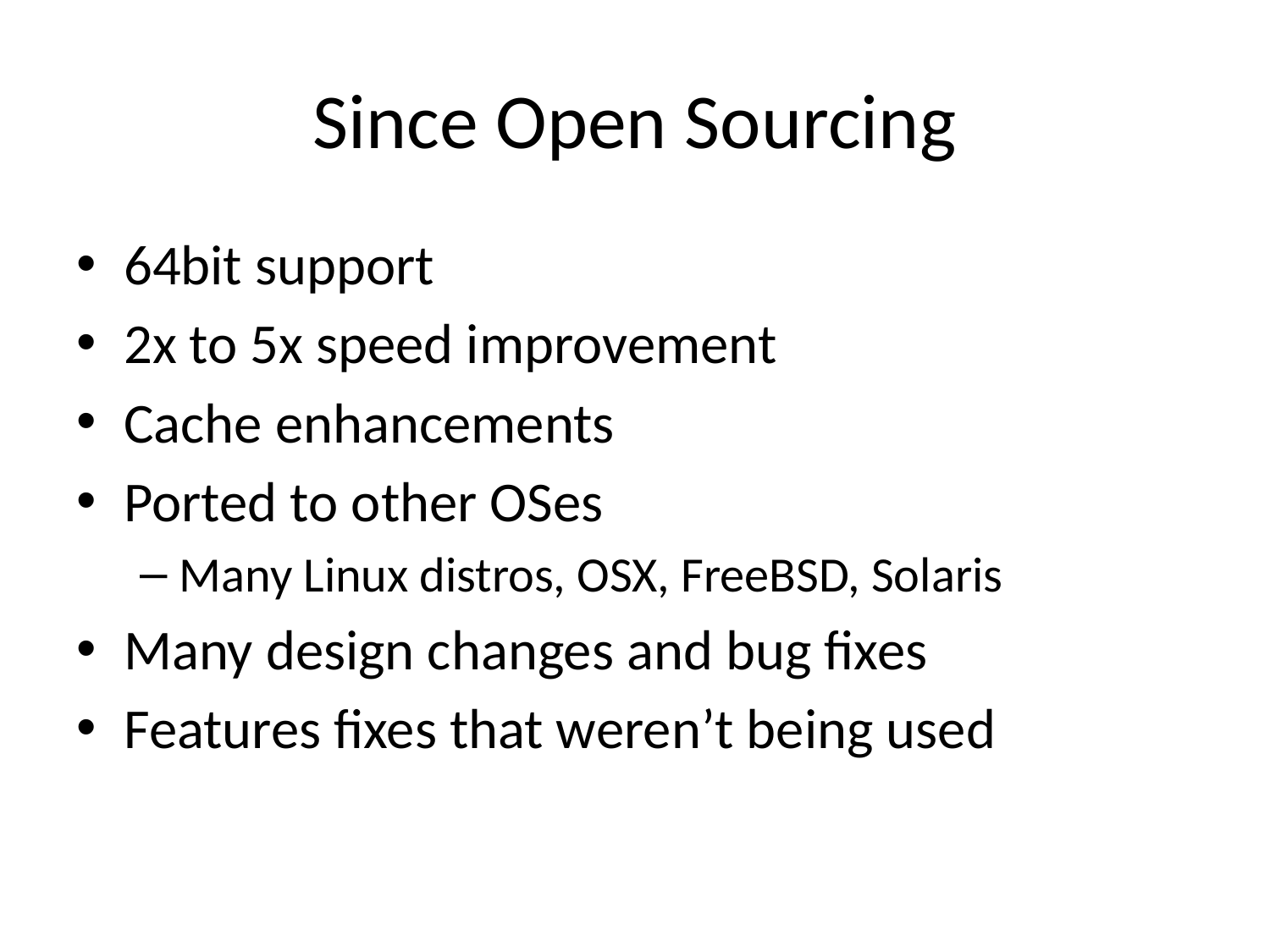

# Since Open Sourcing
64bit support
2x to 5x speed improvement
Cache enhancements
Ported to other OSes
Many Linux distros, OSX, FreeBSD, Solaris
Many design changes and bug fixes
Features fixes that weren’t being used